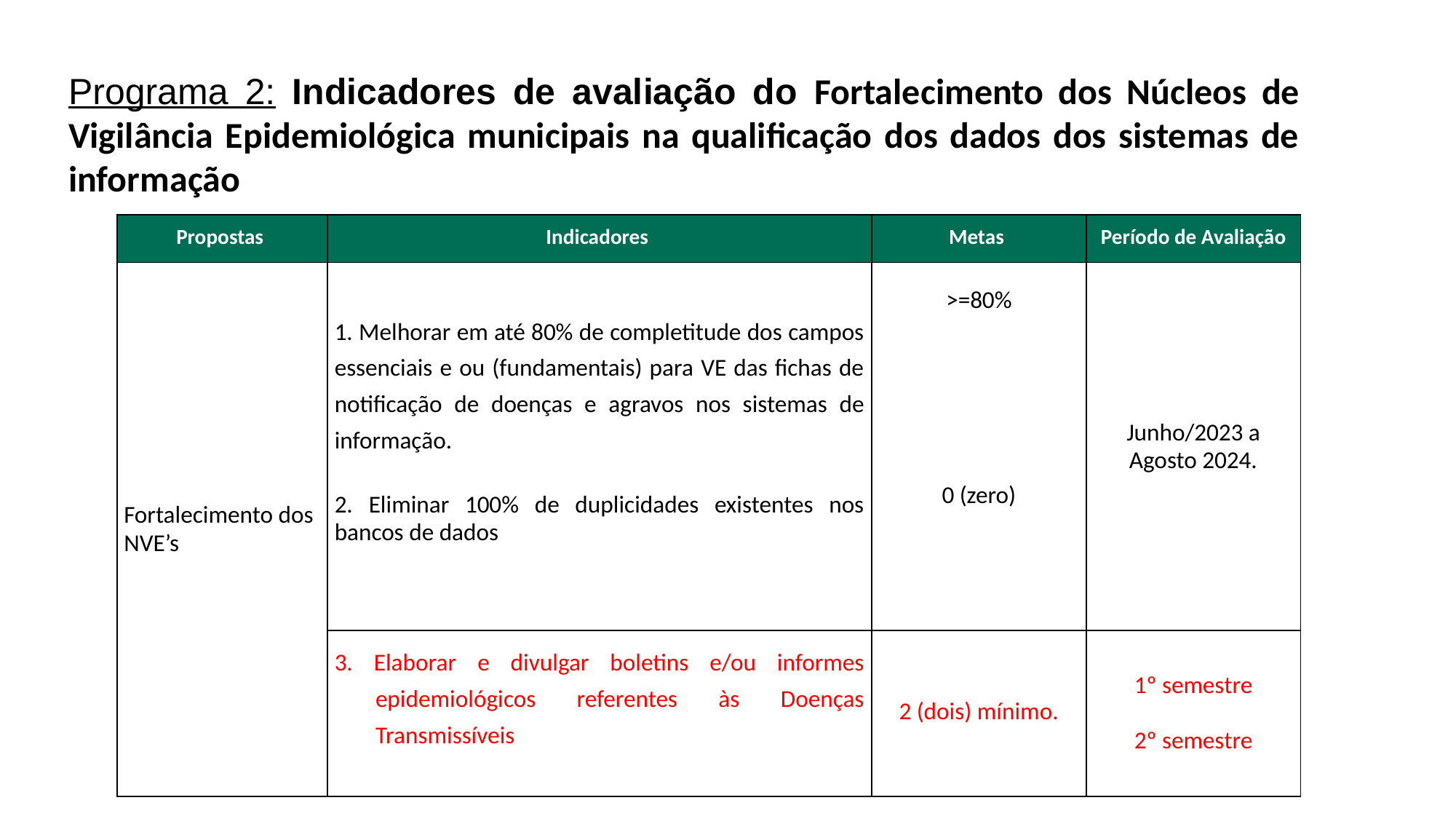

Programa 2: Indicadores de avaliação do Fortalecimento dos Núcleos de Vigilância Epidemiológica municipais na qualificação dos dados dos sistemas de informação
| Propostas | Indicadores | Metas | Período de Avaliação |
| --- | --- | --- | --- |
| Fortalecimento dos NVE’s | 1. Melhorar em até 80% de completitude dos campos essenciais e ou (fundamentais) para VE das fichas de notificação de doenças e agravos nos sistemas de informação. 2. Eliminar 100% de duplicidades existentes nos bancos de dados | >=80% 0 (zero) | Junho/2023 a Agosto 2024. |
|  | 3. Elaborar e divulgar boletins e/ou informes epidemiológicos referentes às Doenças Transmissíveis | 2 (dois) mínimo. | 1º semestre 2º semestre |